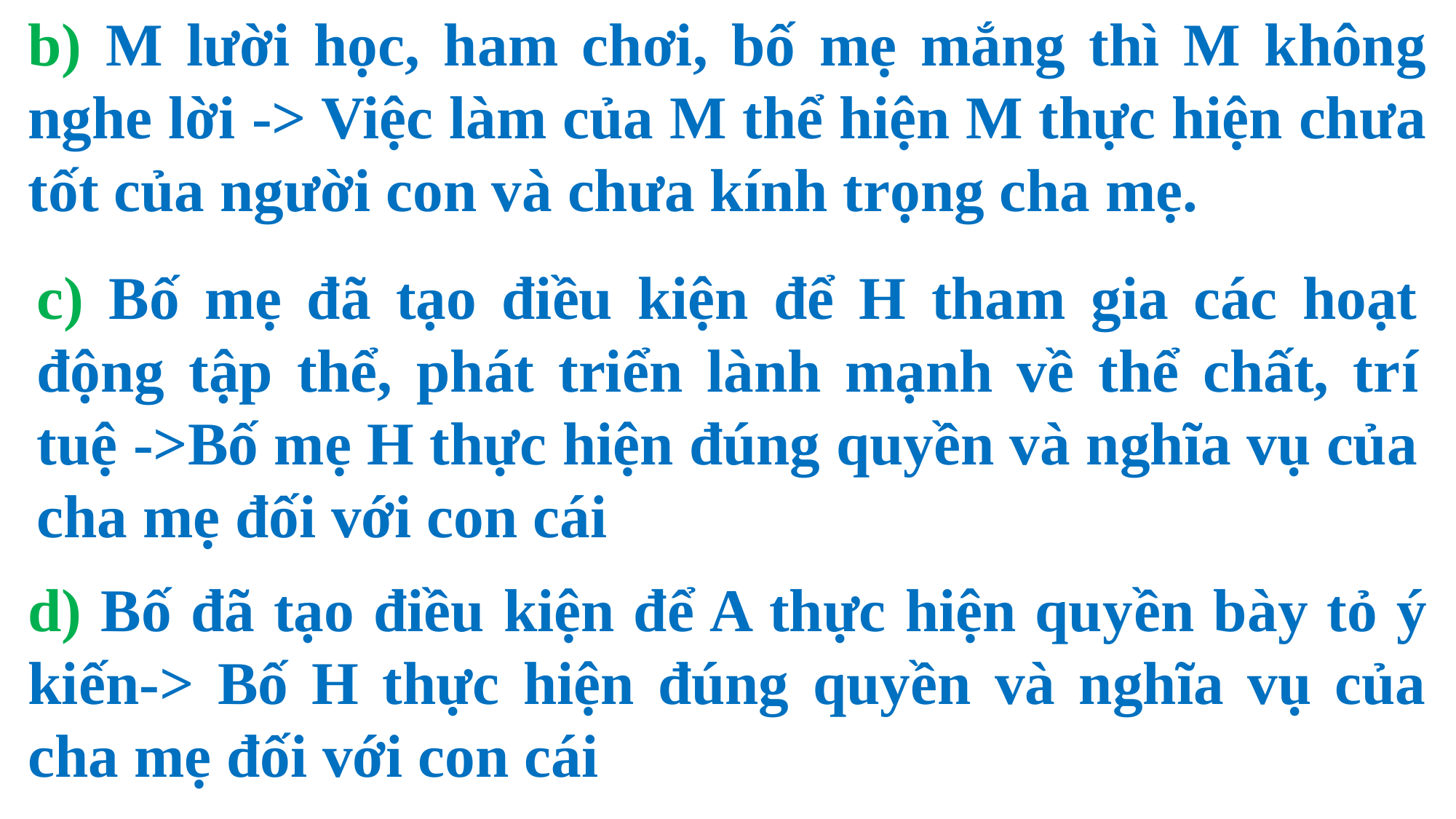

b) M lười học, ham chơi, bố mẹ mắng thì M không nghe lời -> Việc làm của M thể hiện M thực hiện chưa tốt của người con và chưa kính trọng cha mẹ.
c) Bố mẹ đã tạo điều kiện để H tham gia các hoạt động tập thể, phát triển lành mạnh về thể chất, trí tuệ ->Bố mẹ H thực hiện đúng quyền và nghĩa vụ của cha mẹ đối với con cái
d) Bố đã tạo điều kiện để A thực hiện quyền bày tỏ ý kiến-> Bố H thực hiện đúng quyền và nghĩa vụ của cha mẹ đối với con cái